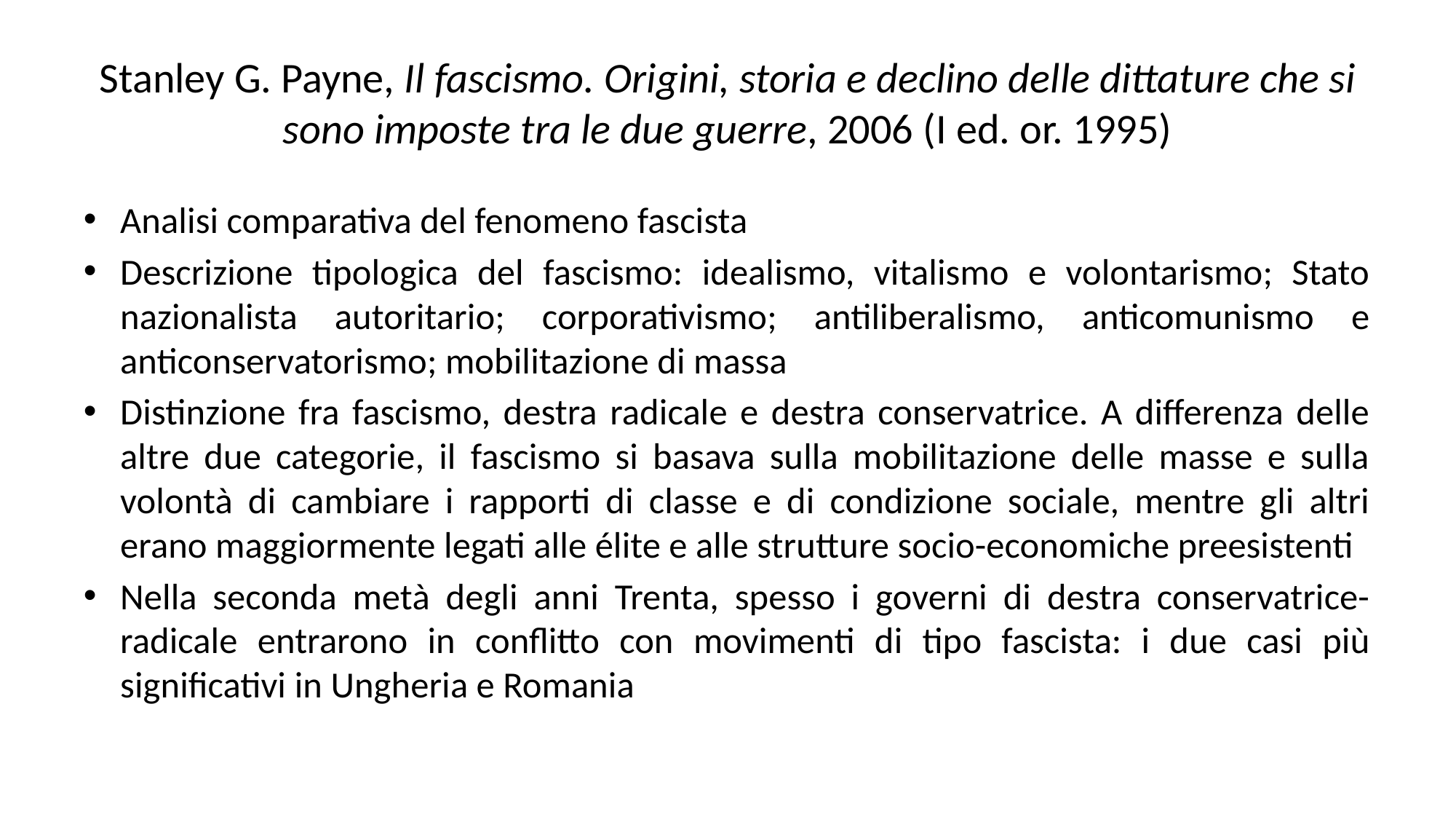

# Stanley G. Payne, Il fascismo. Origini, storia e declino delle dittature che si sono imposte tra le due guerre, 2006 (I ed. or. 1995)
Analisi comparativa del fenomeno fascista
Descrizione tipologica del fascismo: idealismo, vitalismo e volontarismo; Stato nazionalista autoritario; corporativismo; antiliberalismo, anticomunismo e anticonservatorismo; mobilitazione di massa
Distinzione fra fascismo, destra radicale e destra conservatrice. A differenza delle altre due categorie, il fascismo si basava sulla mobilitazione delle masse e sulla volontà di cambiare i rapporti di classe e di condizione sociale, mentre gli altri erano maggiormente legati alle élite e alle strutture socio-economiche preesistenti
Nella seconda metà degli anni Trenta, spesso i governi di destra conservatrice-radicale entrarono in conflitto con movimenti di tipo fascista: i due casi più significativi in Ungheria e Romania